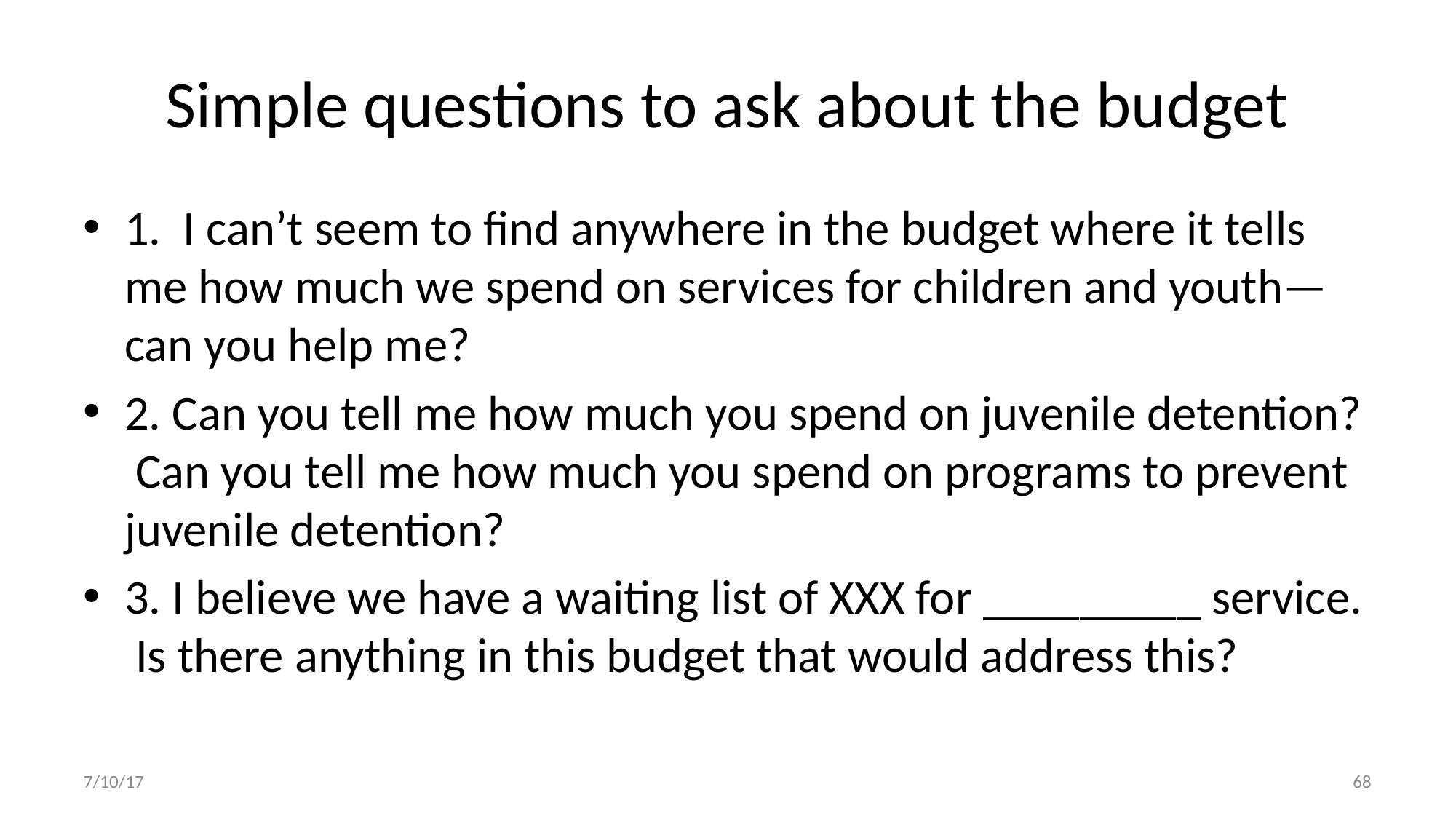

# Simple questions to ask about the budget
1.  I can’t seem to find anywhere in the budget where it tells me how much we spend on services for children and youth—can you help me?
2. Can you tell me how much you spend on juvenile detention?  Can you tell me how much you spend on programs to prevent juvenile detention?
3. I believe we have a waiting list of XXX for _________ service.  Is there anything in this budget that would address this?
7/10/17
68